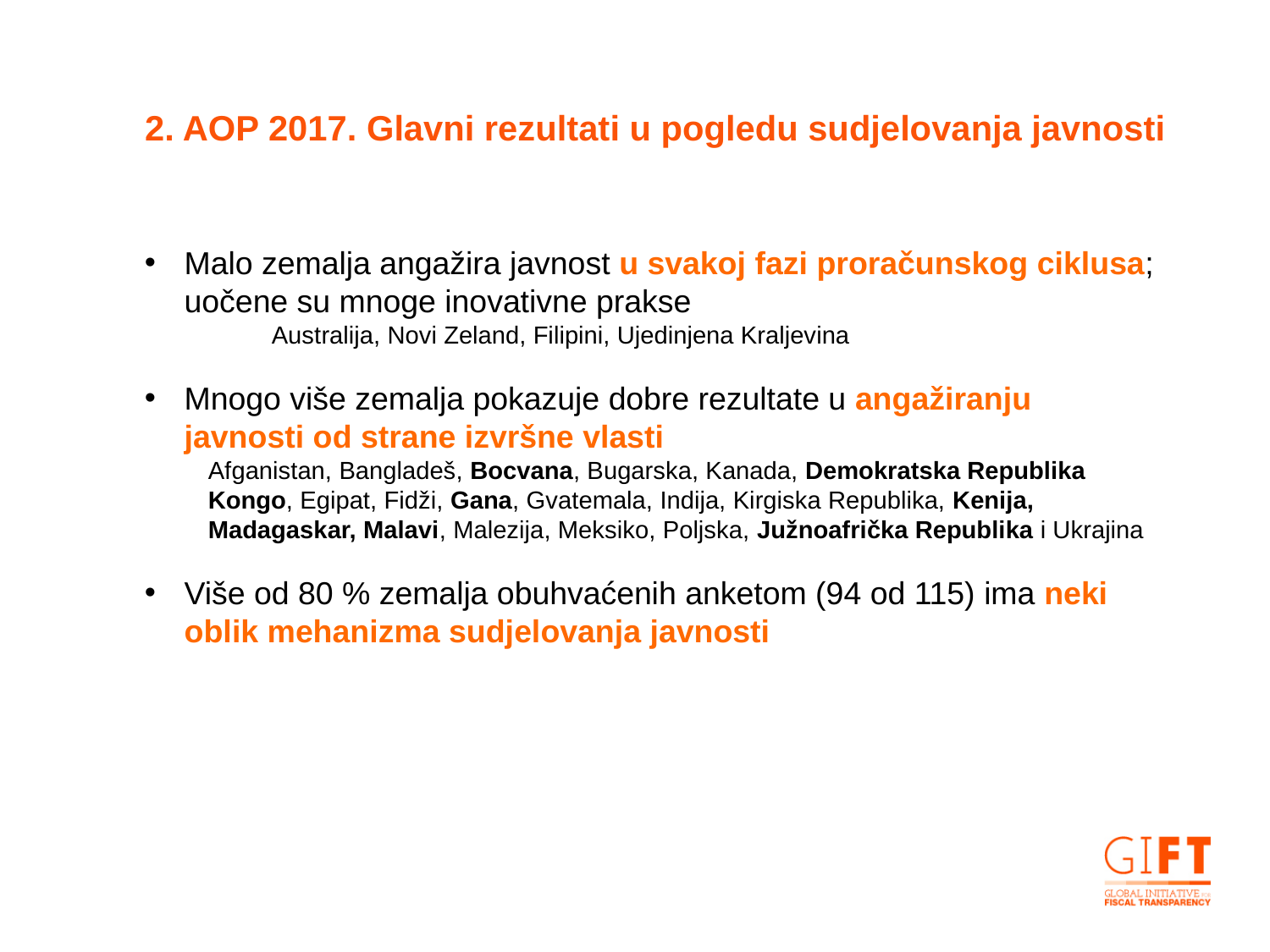

2. AOP 2017. Glavni rezultati u pogledu sudjelovanja javnosti

Malo zemalja angažira javnost u svakoj fazi proračunskog ciklusa; uočene su mnoge inovativne prakse
	Australija, Novi Zeland, Filipini, Ujedinjena Kraljevina

Mnogo više zemalja pokazuje dobre rezultate u angažiranju javnosti od strane izvršne vlasti
Afganistan, Bangladeš, Bocvana, Bugarska, Kanada, Demokratska Republika Kongo, Egipat, Fidži, Gana, Gvatemala, Indija, Kirgiska Republika, Kenija, Madagaskar, Malavi, Malezija, Meksiko, Poljska, Južnoafrička Republika i Ukrajina

Više od 80 % zemalja obuhvaćenih anketom (94 od 115) ima neki oblik mehanizma sudjelovanja javnosti